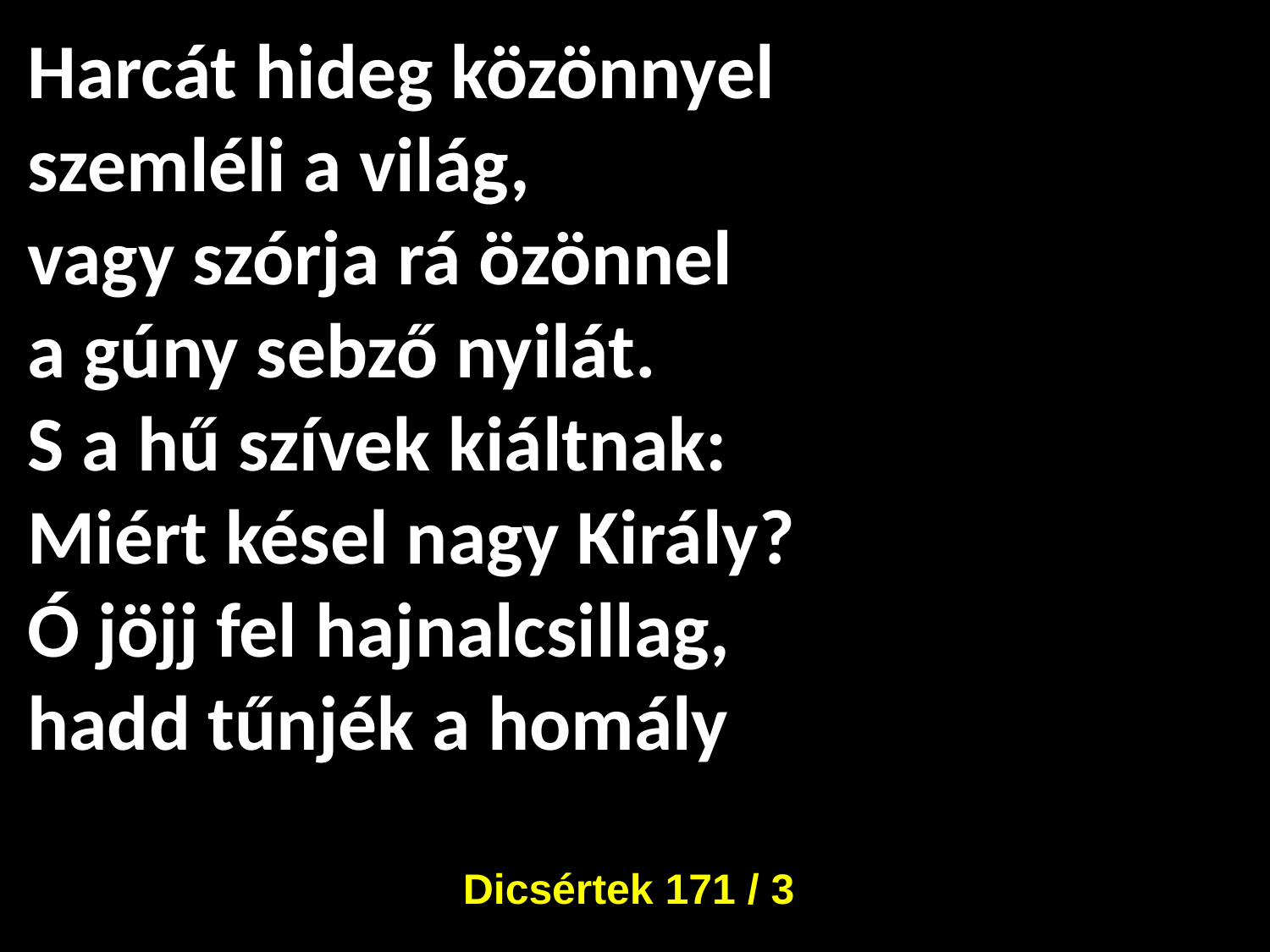

# Harcát hideg közönnyel szemléli a világ, vagy szórja rá özönnel a gúny sebző nyilát. S a hű szívek kiáltnak: Miért késel nagy Király? Ó jöjj fel hajnalcsillag, hadd tűnjék a homály
Dicsértek 171 / 3